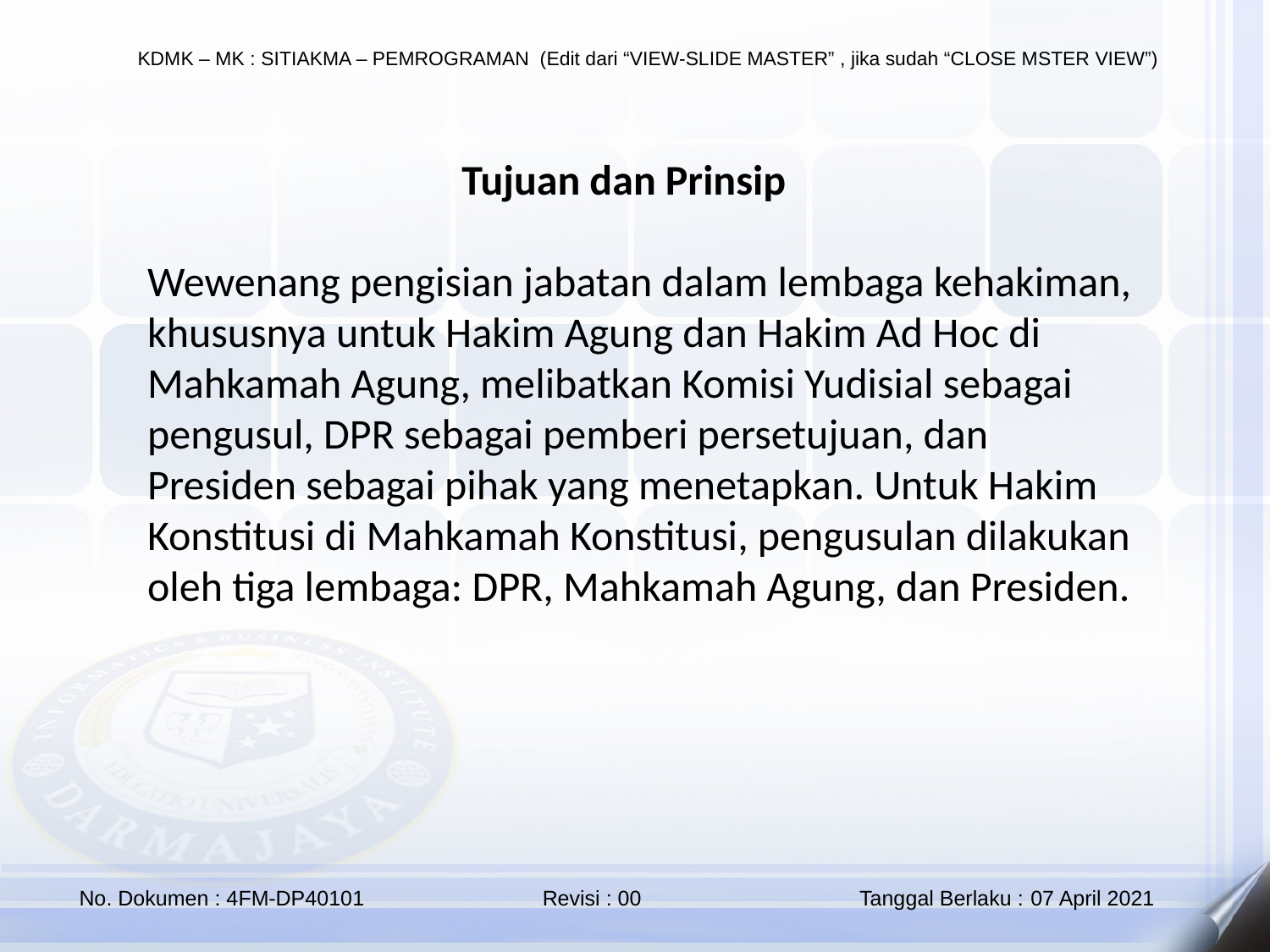

Tujuan dan Prinsip

Wewenang pengisian jabatan dalam lembaga kehakiman, khususnya untuk Hakim Agung dan Hakim Ad Hoc di Mahkamah Agung, melibatkan Komisi Yudisial sebagai pengusul, DPR sebagai pemberi persetujuan, dan Presiden sebagai pihak yang menetapkan. Untuk Hakim Konstitusi di Mahkamah Konstitusi, pengusulan dilakukan oleh tiga lembaga: DPR, Mahkamah Agung, dan Presiden.